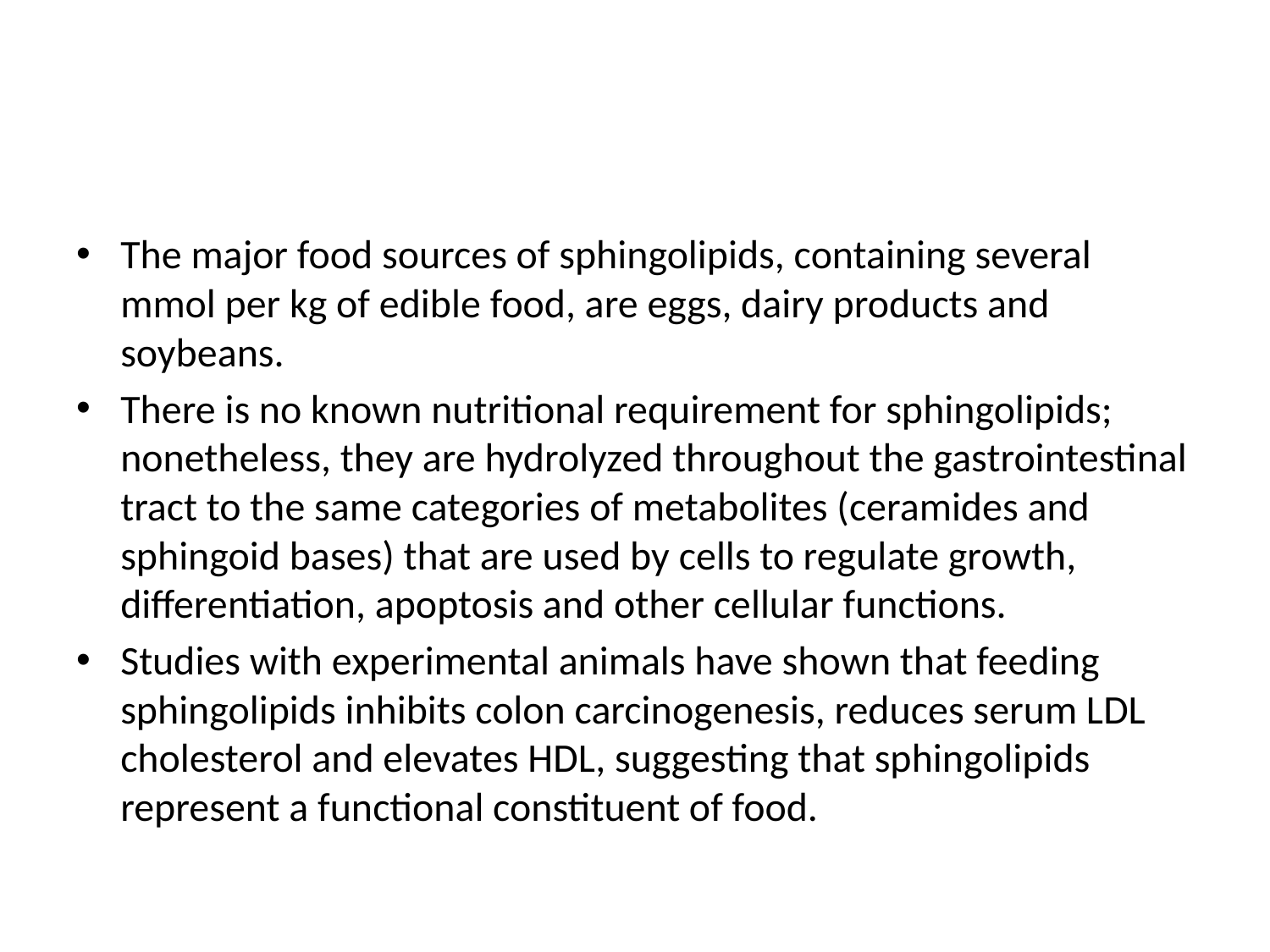

#
The major food sources of sphingolipids, containing several mmol per kg of edible food, are eggs, dairy products and soybeans.
There is no known nutritional requirement for sphingolipids; nonetheless, they are hydrolyzed throughout the gastrointestinal tract to the same categories of metabolites (ceramides and sphingoid bases) that are used by cells to regulate growth, differentiation, apoptosis and other cellular functions.
Studies with experimental animals have shown that feeding sphingolipids inhibits colon carcinogenesis, reduces serum LDL cholesterol and elevates HDL, suggesting that sphingolipids represent a functional constituent of food.